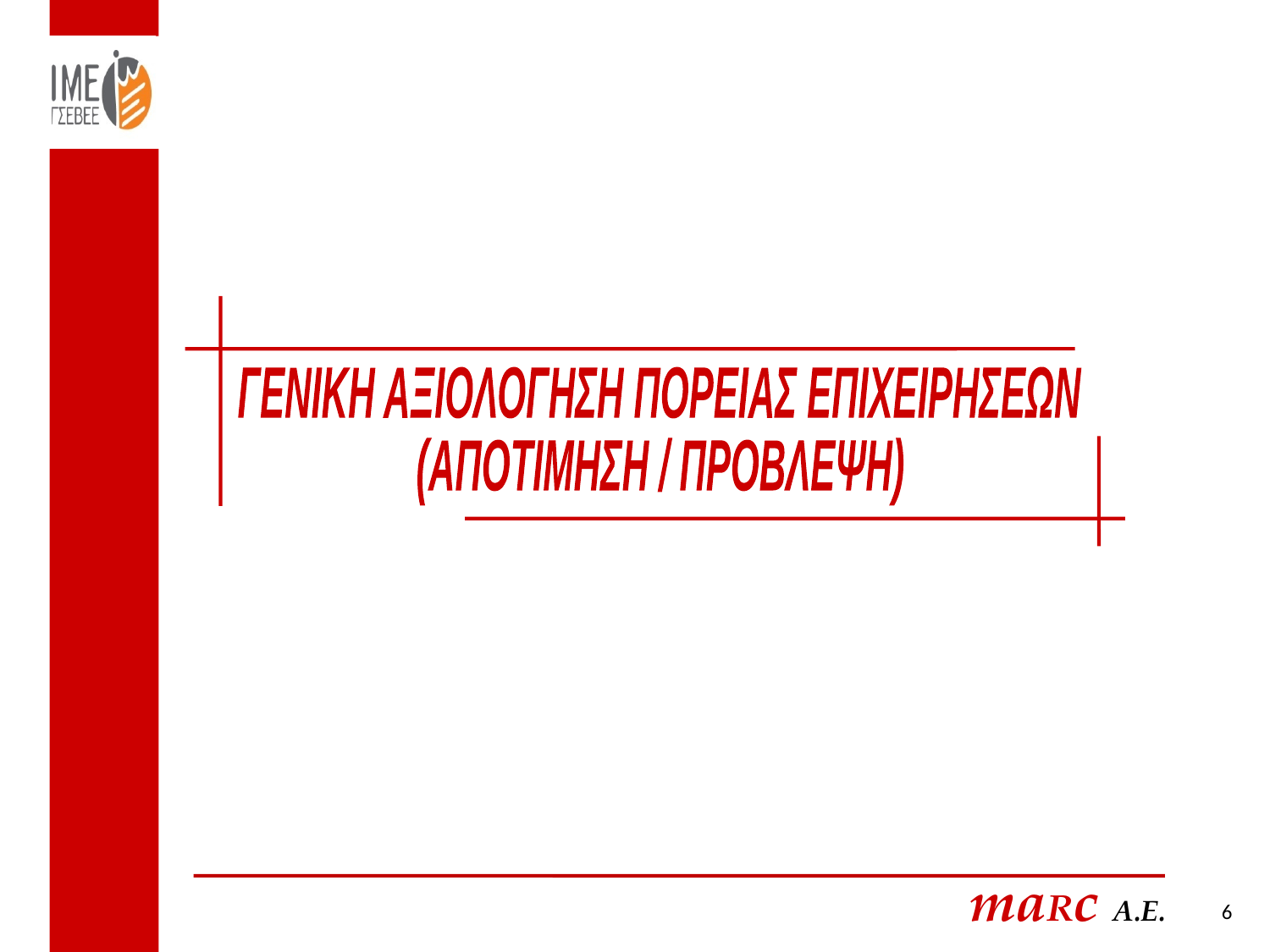

ΓΕΝΙΚΗ ΑΞΙΟΛΟΓΗΣΗ ΠΟΡΕΙΑΣ ΕΠΙΧΕΙΡΗΣΕΩΝ
(ΑΠΟΤΙΜΗΣΗ / ΠΡΟΒΛΕΨΗ)

6